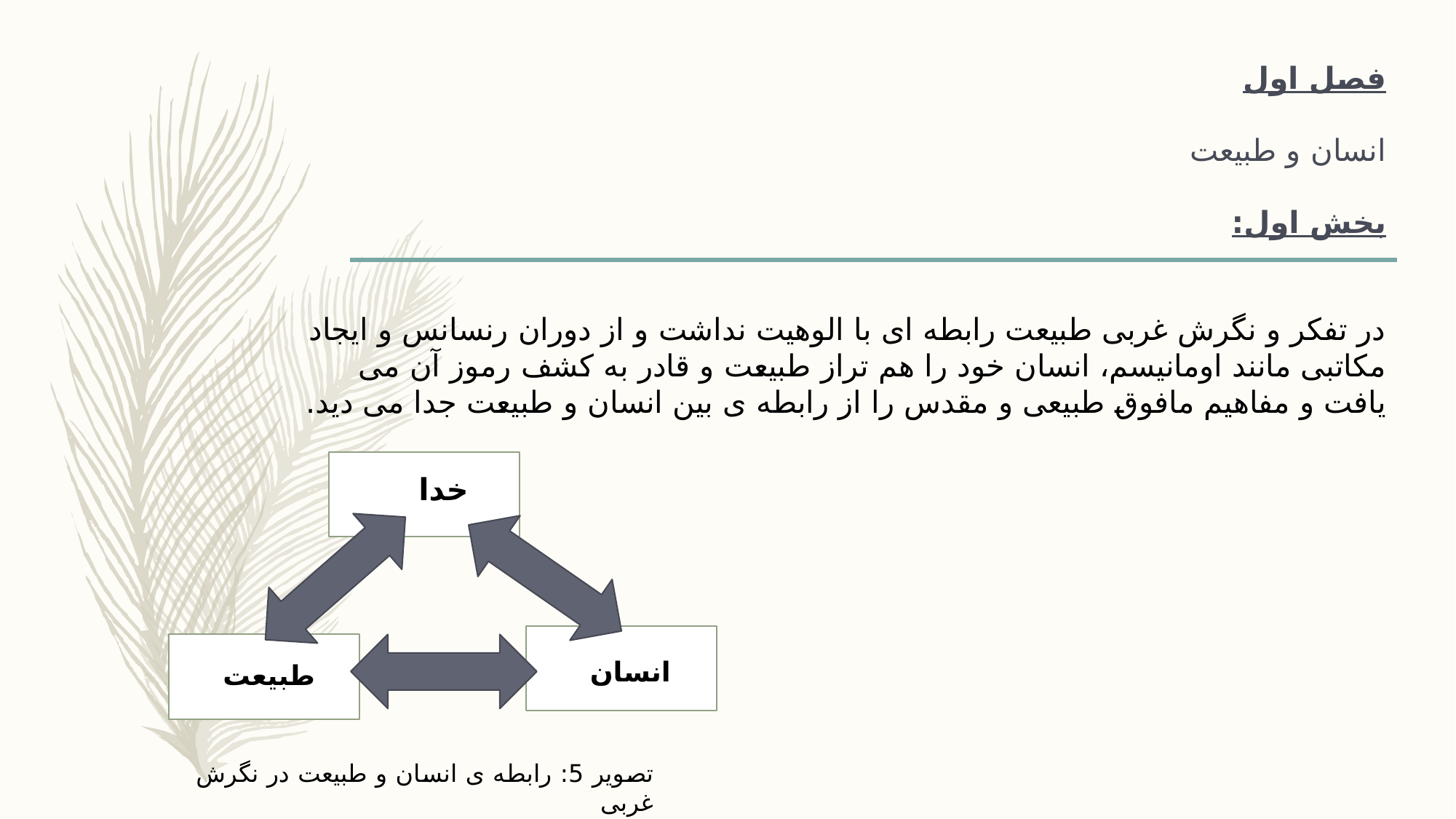

# فصل اول

انسان و طبیعت

بخش اول:
در تفکر و نگرش غربی طبیعت رابطه ای با الوهیت نداشت و از دوران رنسانس و ایجاد مکاتبی مانند اومانیسم، انسان خود را هم تراز طبیعت و قادر به کشف رموز آن می یافت و مفاهیم مافوق طبیعی و مقدس را از رابطه ی بین انسان و طبیعت جدا می دید.

خدا

انسان
طبیعت
تصویر 5: رابطه ی انسان و طبیعت در نگرش غربی